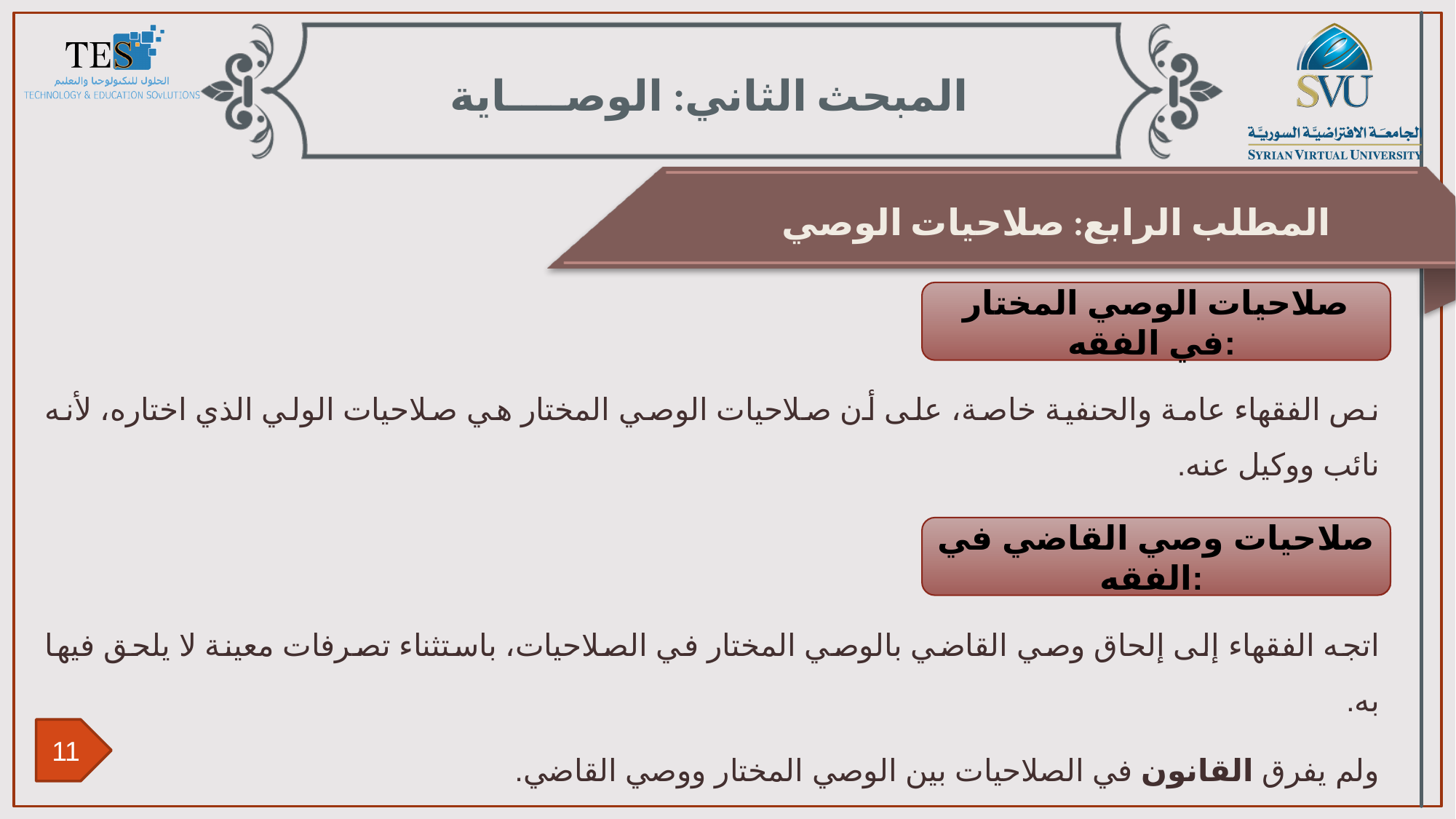

المبحث الثاني: الوصــــاية
المطلب الرابع: صلاحيات الوصي

نص الفقهاء عامة والحنفية خاصة، على أن صلاحيات الوصي المختار هي صلاحيات الولي الذي اختاره، لأنه نائب ووكيل عنه.

اتجه الفقهاء إلى إلحاق وصي القاضي بالوصي المختار في الصلاحيات، باستثناء تصرفات معينة لا يلحق فيها به.
ولم يفرق القانون في الصلاحيات بين الوصي المختار ووصي القاضي.
صلاحيات الوصي المختار في الفقه:
صلاحيات وصي القاضي في الفقه: